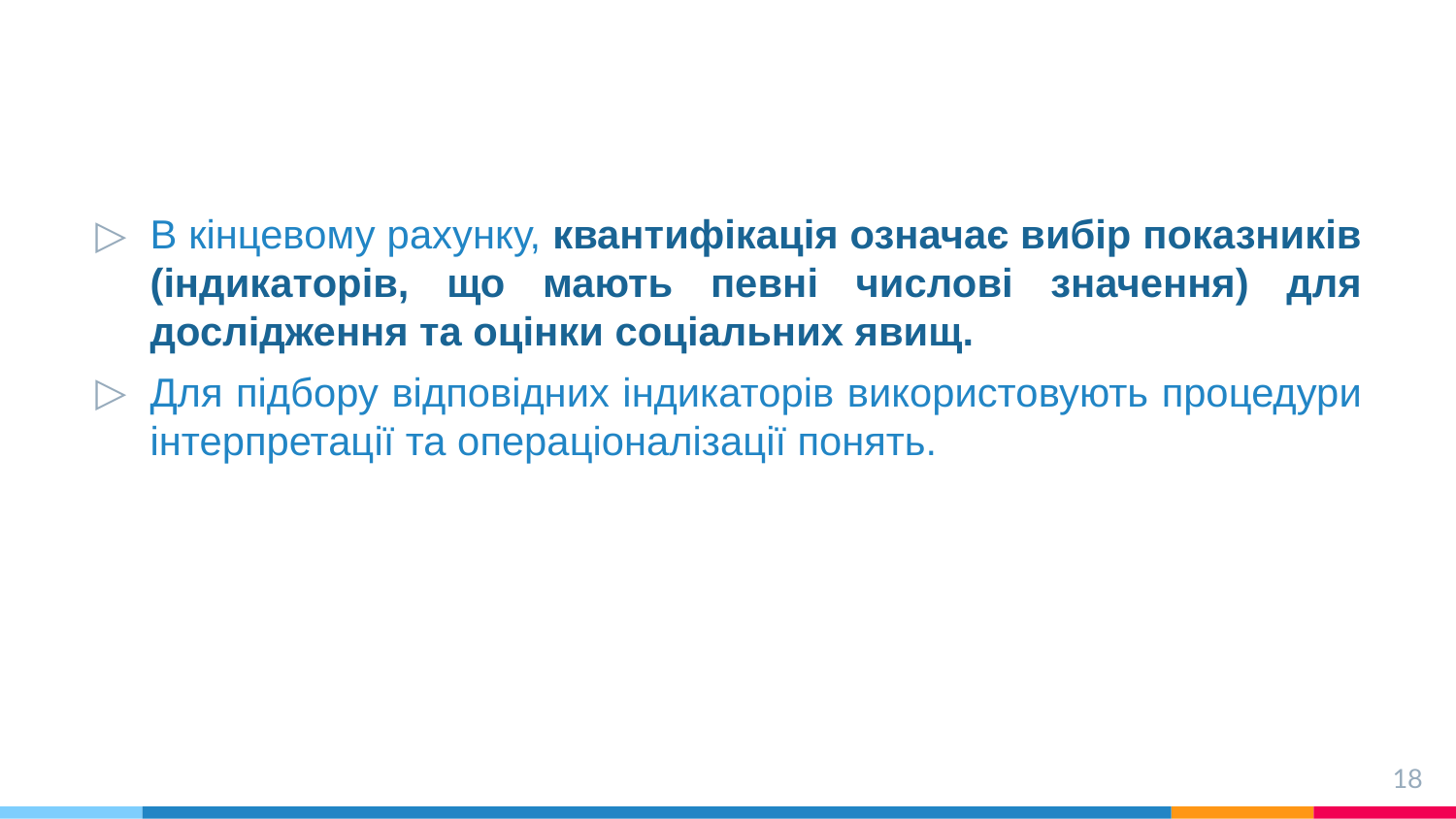

В кінцевому рахунку, квантифікація означає вибір показників (індикаторів, що мають певні числові значення) для дослідження та оцінки соціальних явищ.
Для підбору відповідних індикаторів використовують процедури інтерпретації та операціоналізації понять.
18